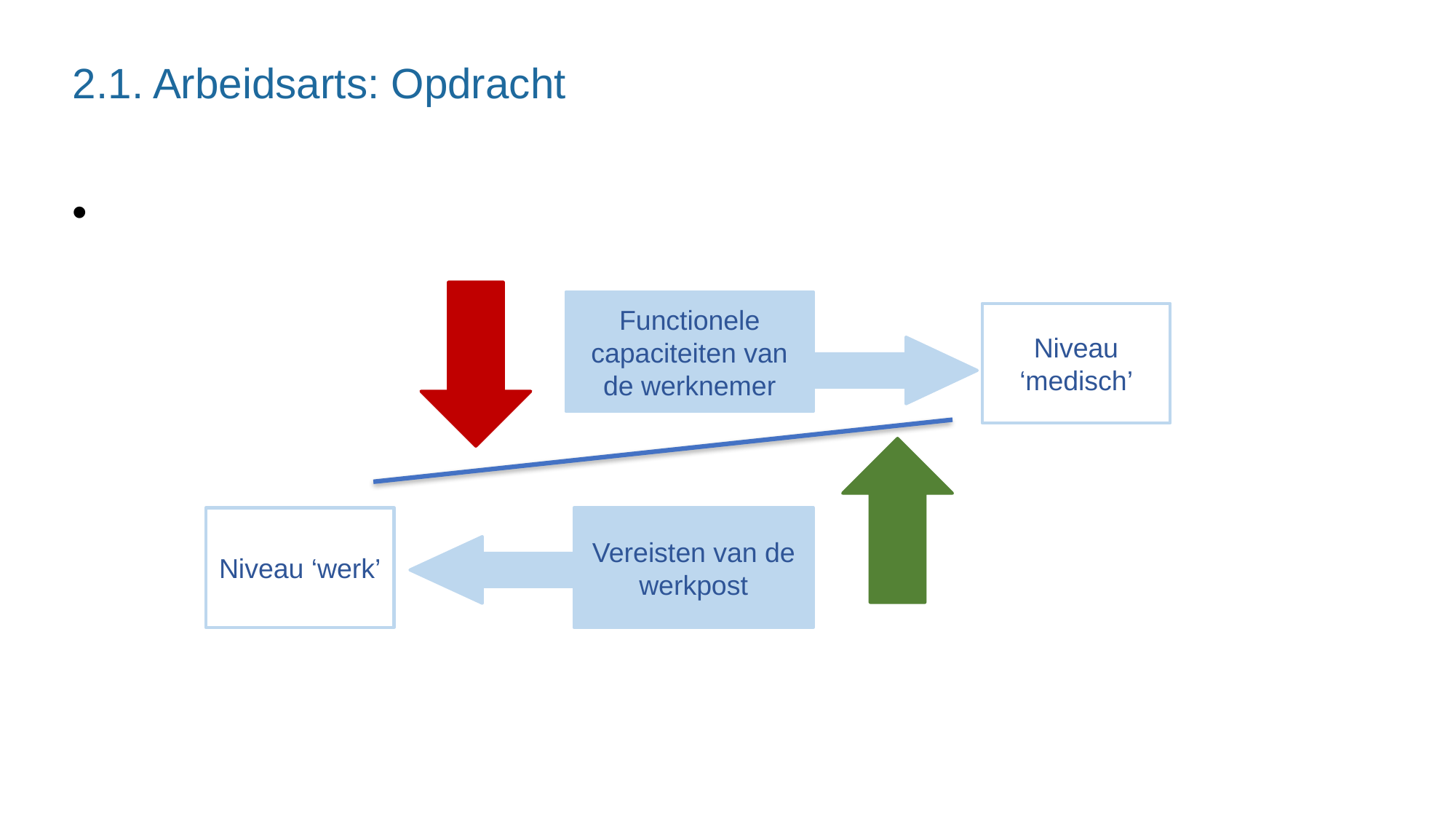

2.1. Arbeidsarts: Opdracht
#
Functionele capaciteiten van de werknemer
Niveau ‘medisch’

MG
Niveau ‘werk’
Vereisten van de werkpost